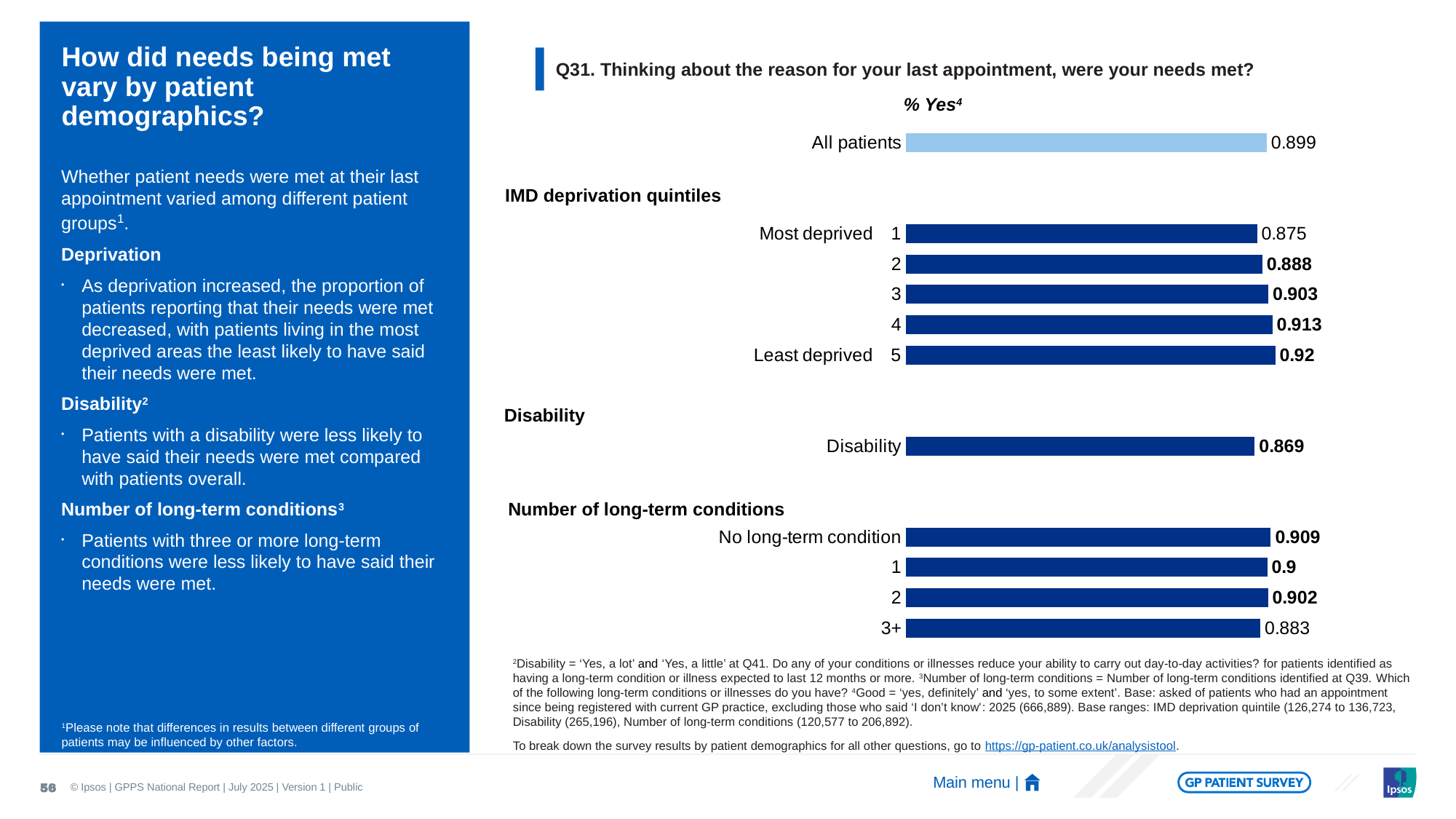

# How did needs being met vary by patient demographics?
Q31. Thinking about the reason for your last appointment, were your needs met?

% Yes4

### Chart

| Category | 2024 |
|---|---|
| All patients | 0.899 |
|  | None |
|  | None |
| Most deprived    1 | 0.875 |
| 2 | 0.888 |
| 3 | 0.903 |
| 4 | 0.913 |
| Least deprived    5 | 0.92 |
|  | None |
|  | None |
| Disability | 0.869 |
|  | None |
|  | None |
| No long-term condition | 0.909 |
| 1 | 0.9 |
| 2 | 0.902 |
| 3+ | 0.883 |
Whether patient needs were met at their last appointment varied among different patient groups1.
Deprivation
As deprivation increased, the proportion of patients reporting that their needs were met decreased, with patients living in the most deprived areas the least likely to have said their needs were met.
Disability2
Patients with a disability were less likely to have said their needs were met compared with patients overall.
Number of long-term conditions3
Patients with three or more long-term conditions were less likely to have said their needs were met.
IMD deprivation quintiles
Disability
Number of long-term conditions
2Disability = ‘Yes, a lot’ and ‘Yes, a little’ at Q41. Do any of your conditions or illnesses reduce your ability to carry out day-to-day activities? for patients identified as having a long-term condition or illness expected to last 12 months or more. 3Number of long-term conditions = Number of long-term conditions identified at Q39. Which of the following long-term conditions or illnesses do you have? 4Good = ‘yes, definitely’ and ‘yes, to some extent’. Base: asked of patients who had an appointment since being registered with current GP practice, excluding those who said ‘I don’t know': 2025 (666,889). Base ranges: IMD deprivation quintile (126,274 to 136,723, Disability (265,196), Number of long-term conditions (120,577 to 206,892).
To break down the survey results by patient demographics for all other questions, go to https://gp-patient.co.uk/analysistool.
1Please note that differences in results between different groups of patients may be influenced by other factors.
56
Main menu |